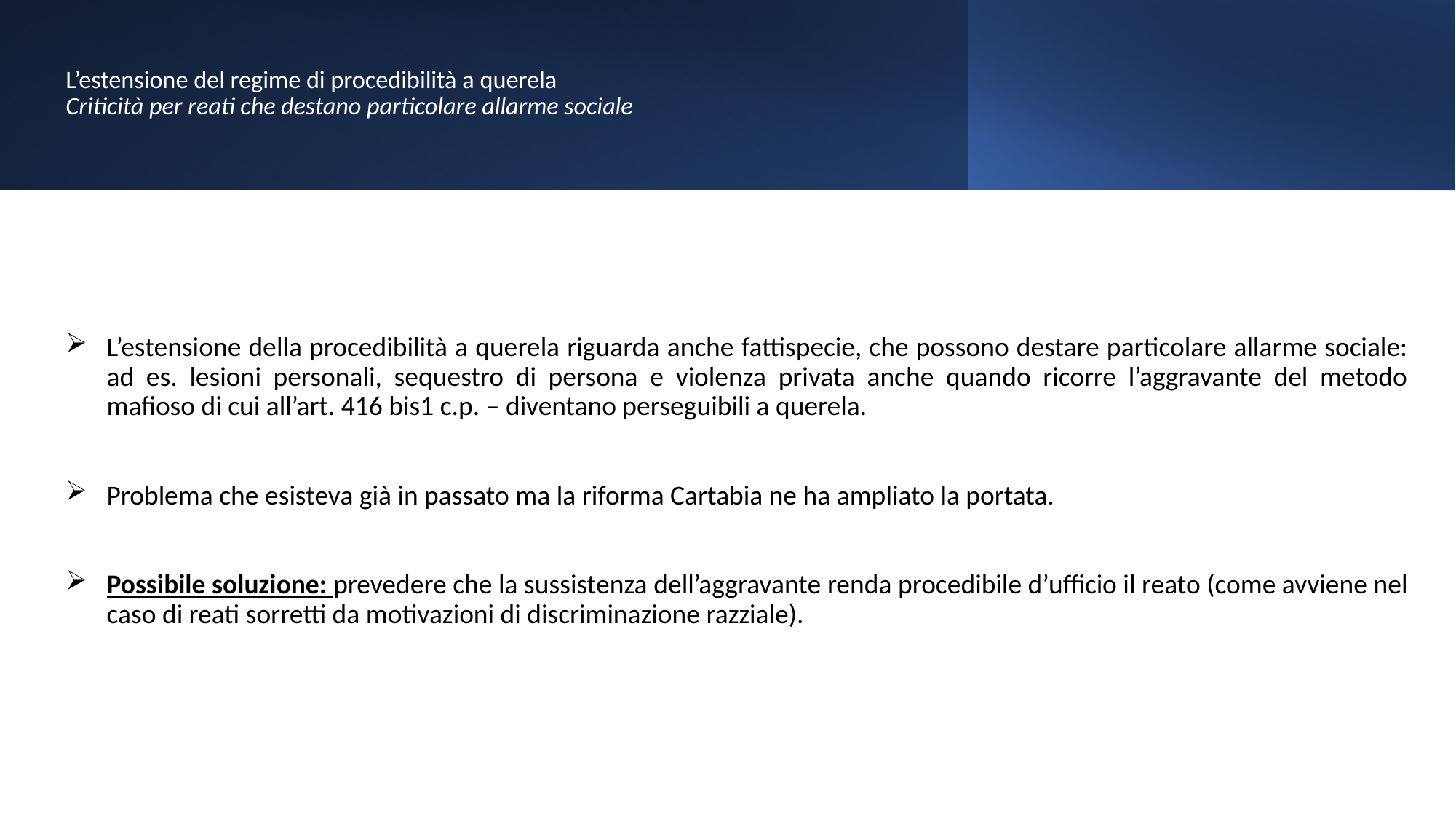

# L’estensione del regime di procedibilità a querela Criticità per reati che destano particolare allarme sociale

L’estensione della procedibilità a querela riguarda anche fattispecie, che possono destare particolare allarme sociale: ad es. lesioni personali, sequestro di persona e violenza privata anche quando ricorre l’aggravante del metodo mafioso di cui all’art. 416 bis1 c.p. – diventano perseguibili a querela.

Problema che esisteva già in passato ma la riforma Cartabia ne ha ampliato la portata.

Possibile soluzione: prevedere che la sussistenza dell’aggravante renda procedibile d’ufficio il reato (come avviene nel caso di reati sorretti da motivazioni di discriminazione razziale).